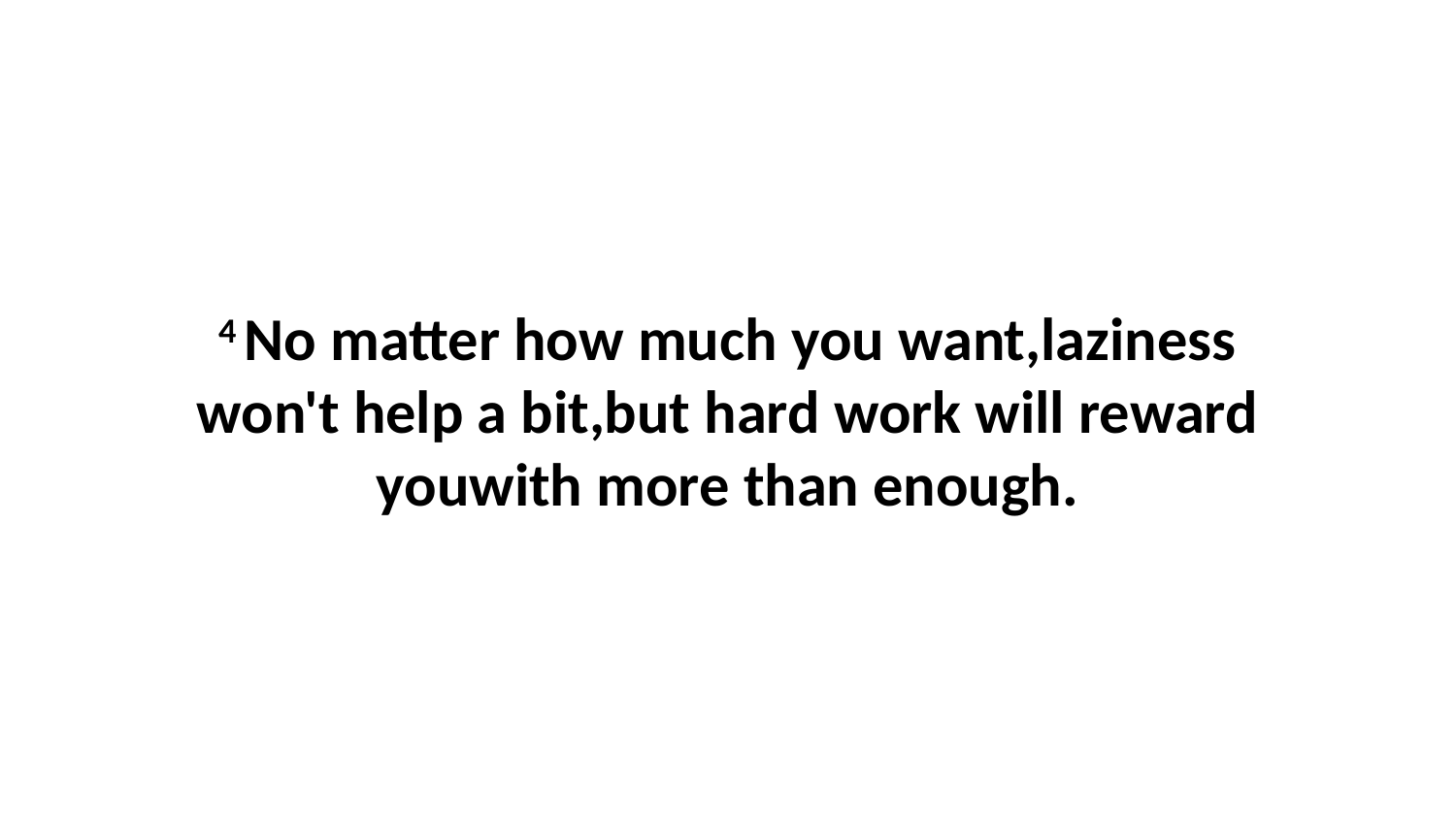

4 No matter how much you want,laziness won't help a bit,but hard work will reward youwith more than enough.